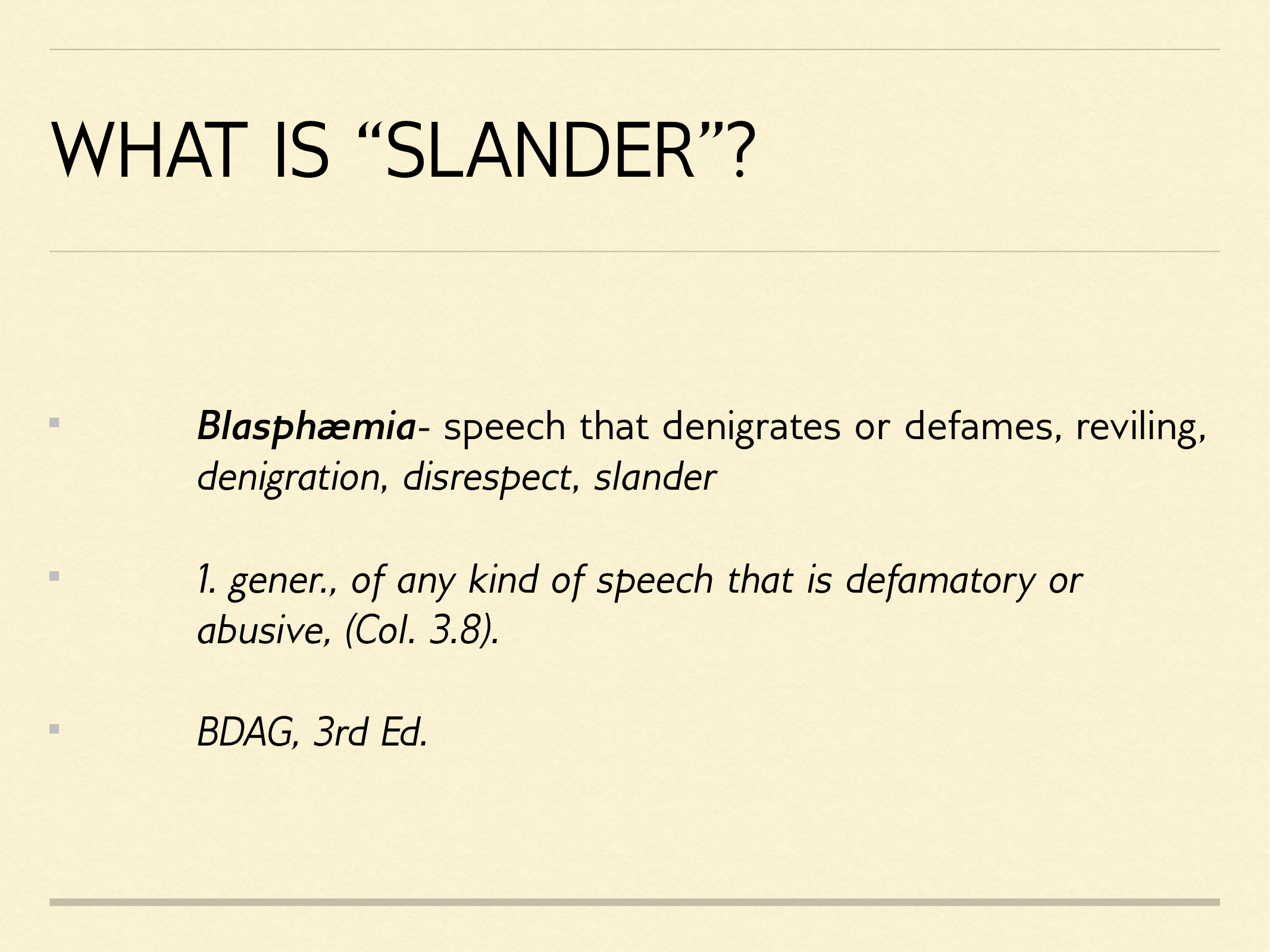

# what is “Slander”?
Blasphaemia- speech that denigrates or defames, reviling, denigration, disrespect, slander
1. gener., of any kind of speech that is defamatory or abusive, (Col. 3.8).
BDAG, 3rd Ed.